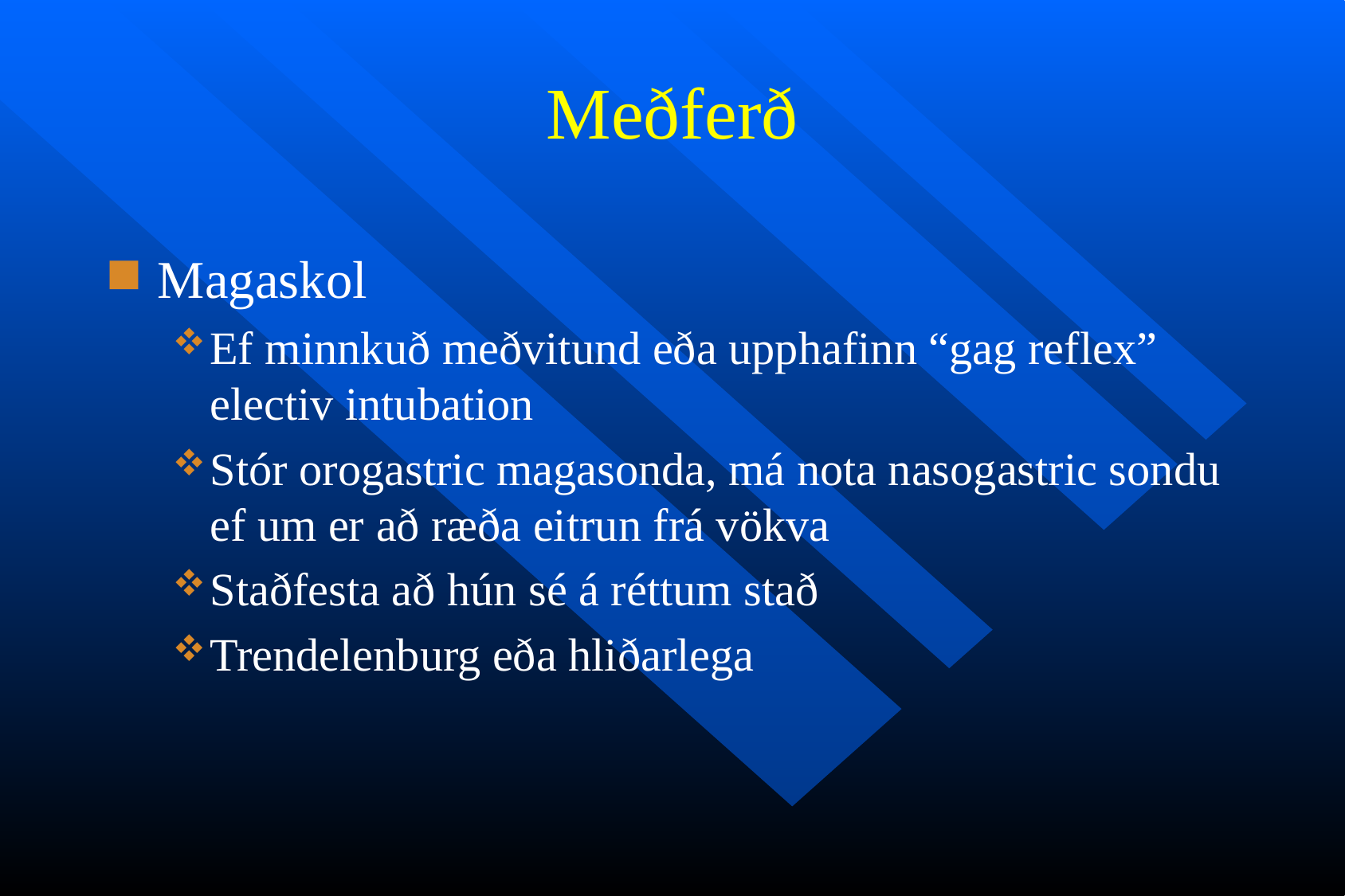

# Meðferð
Magaskol
Ef minnkuð meðvitund eða upphafinn “gag reflex” electiv intubation
Stór orogastric magasonda, má nota nasogastric sondu ef um er að ræða eitrun frá vökva
Staðfesta að hún sé á réttum stað
Trendelenburg eða hliðarlega